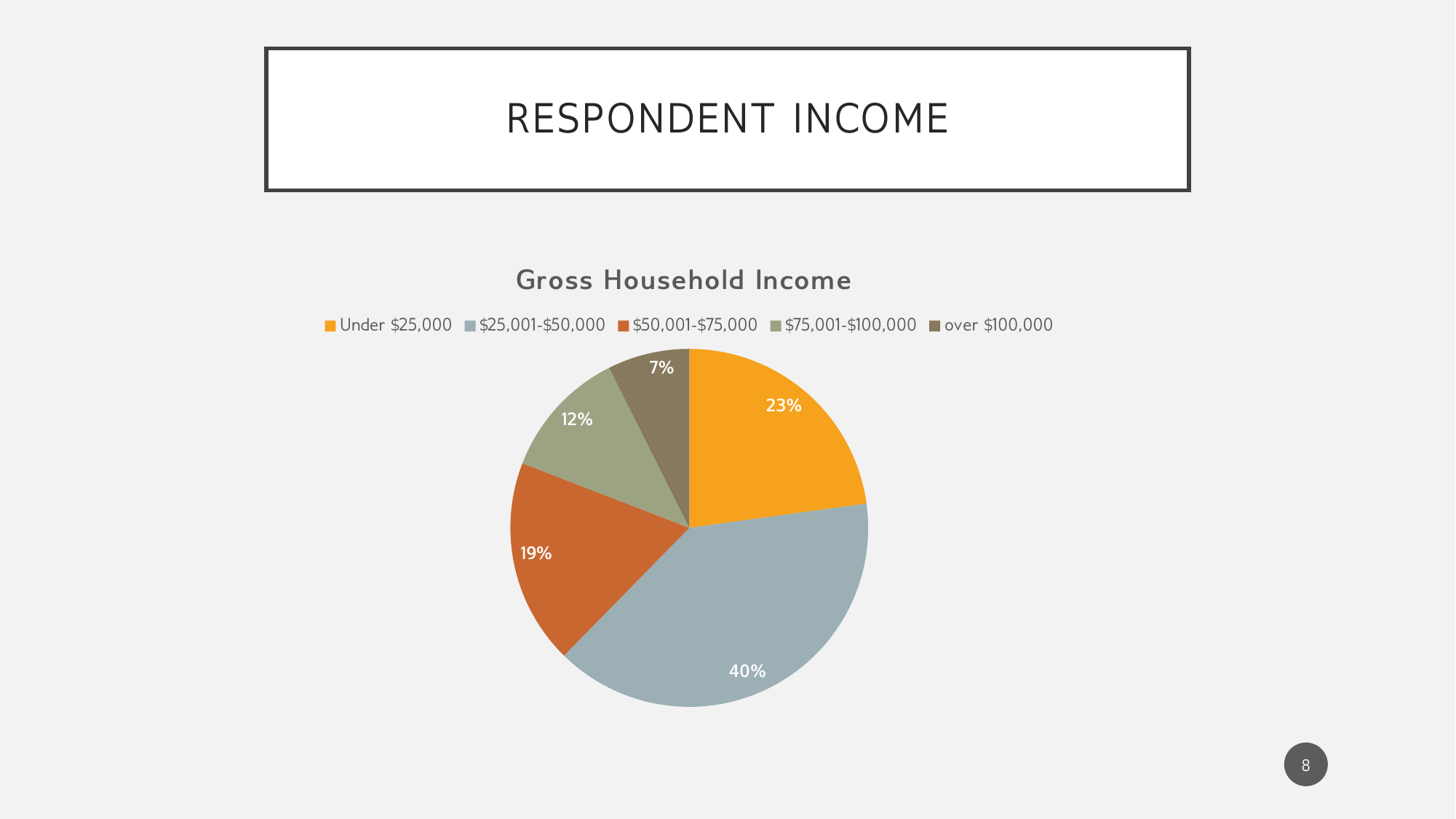

# Respondent Income

### Chart:

| Category | Gross Household Income  |
|---|---|
| Under $25,000 | 0.2283 |
| $25,001-$50,000 | 0.395 |
| $50,001-$75,000 | 0.1852 |
| $75,001-$100,000 | 0.1172 |
| over $100,000 | 0.074 |
8